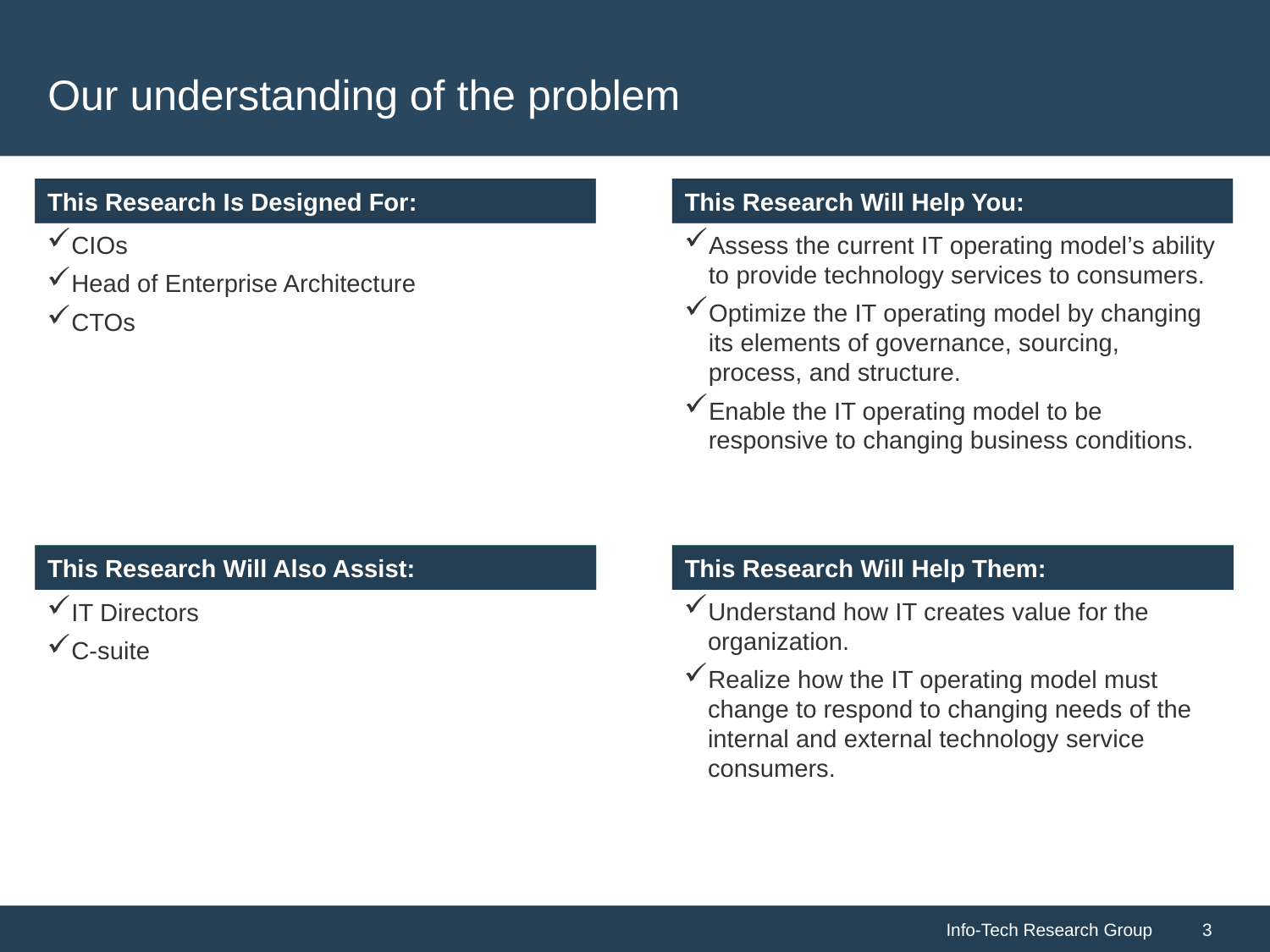

# Our understanding of the problem
CIOs
Head of Enterprise Architecture
CTOs
Assess the current IT operating model’s ability to provide technology services to consumers.
Optimize the IT operating model by changing its elements of governance, sourcing, process, and structure.
Enable the IT operating model to be responsive to changing business conditions.

Understand how IT creates value for the organization.
Realize how the IT operating model must change to respond to changing needs of the internal and external technology service consumers.

IT Directors
C-suite